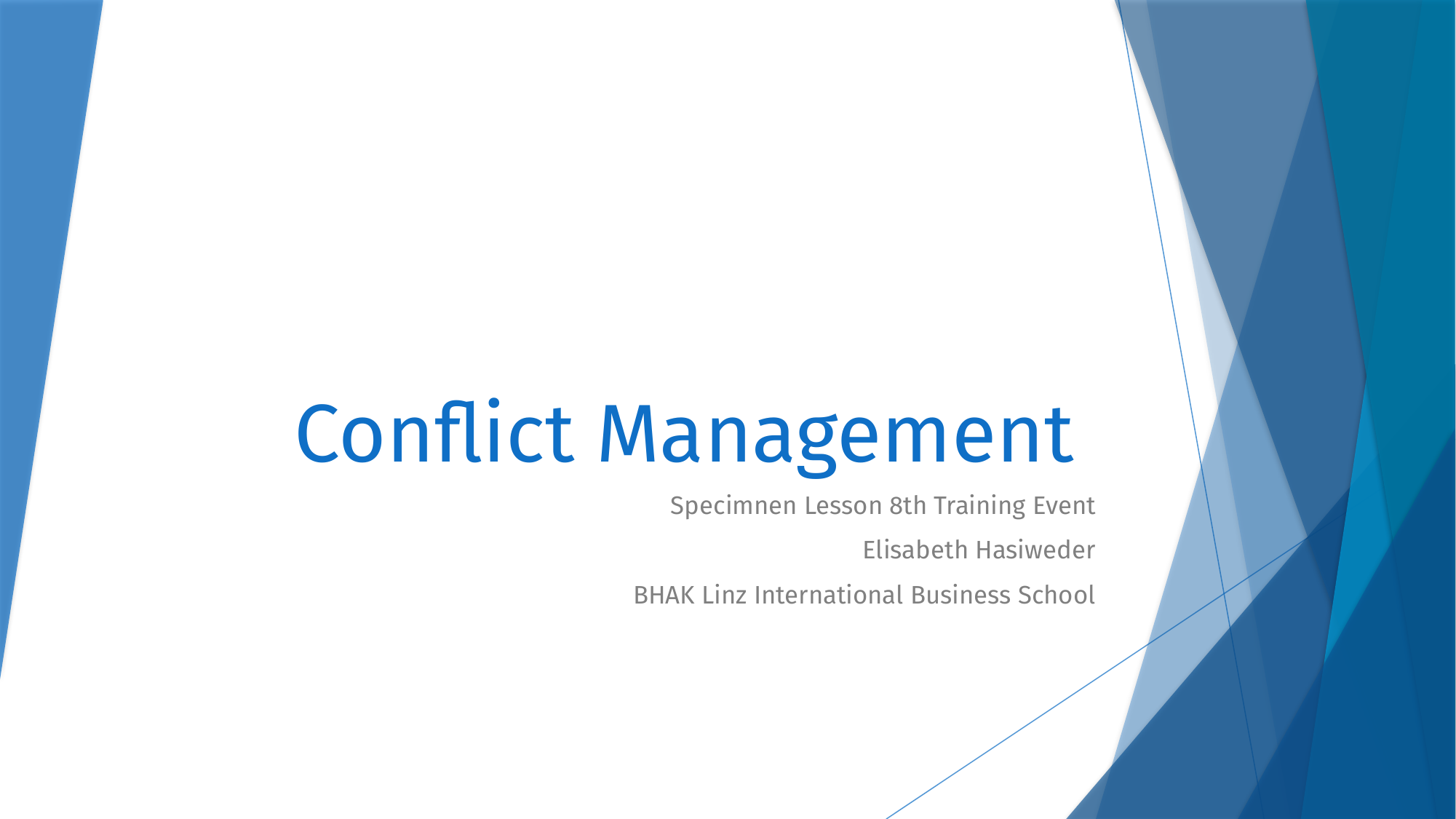

# Conflict Management
Specimnen Lesson 8th Training Event
Elisabeth Hasiweder
BHAK Linz International Business School